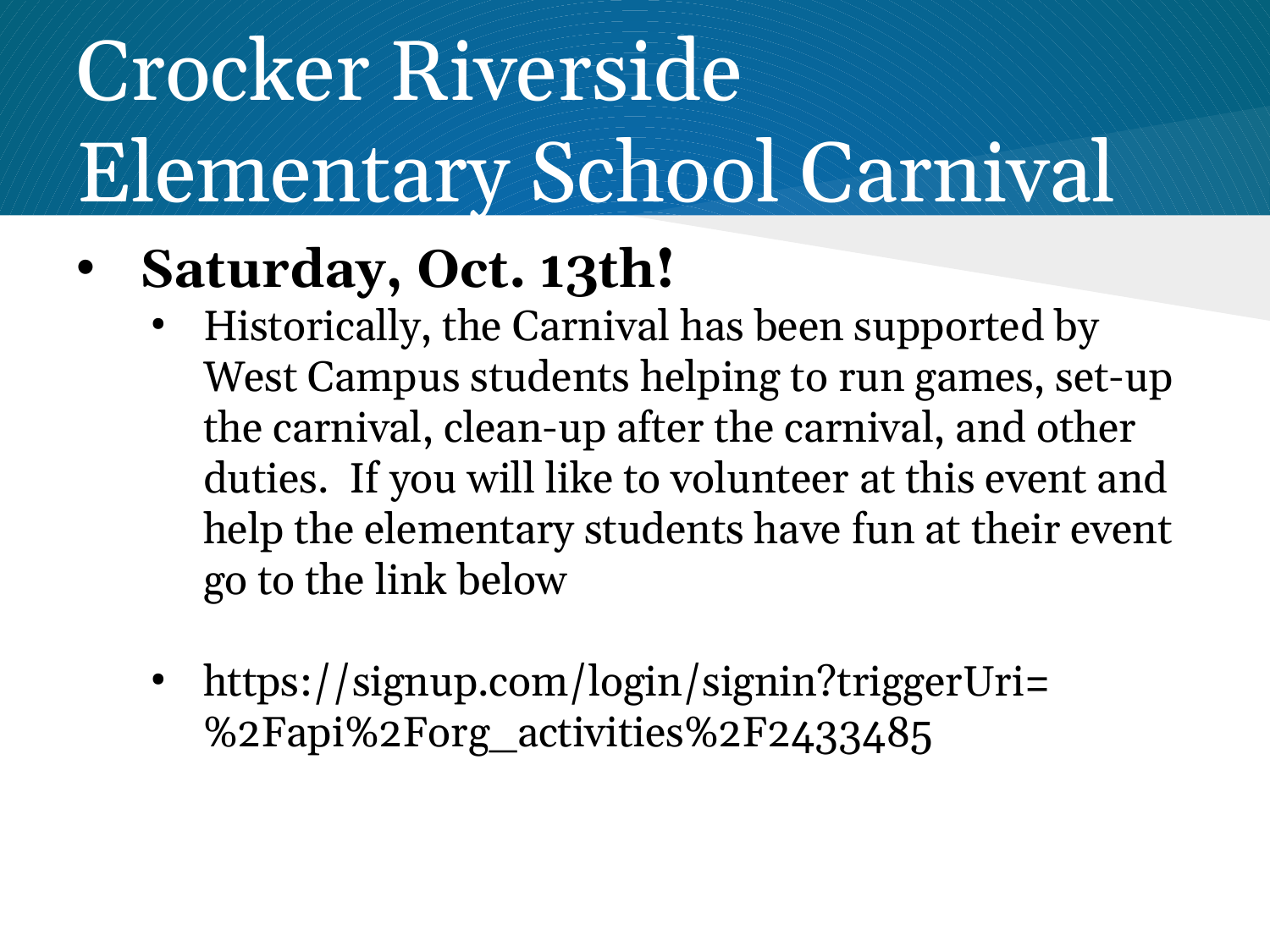

# Crocker Riverside Elementary School Carnival
Saturday, Oct. 13th!
Historically, the Carnival has been supported by West Campus students helping to run games, set-up the carnival, clean-up after the carnival, and other duties.  If you will like to volunteer at this event and help the elementary students have fun at their event go to the link below

https://signup.com/login/signin?triggerUri=%2Fapi%2Forg_activities%2F2433485